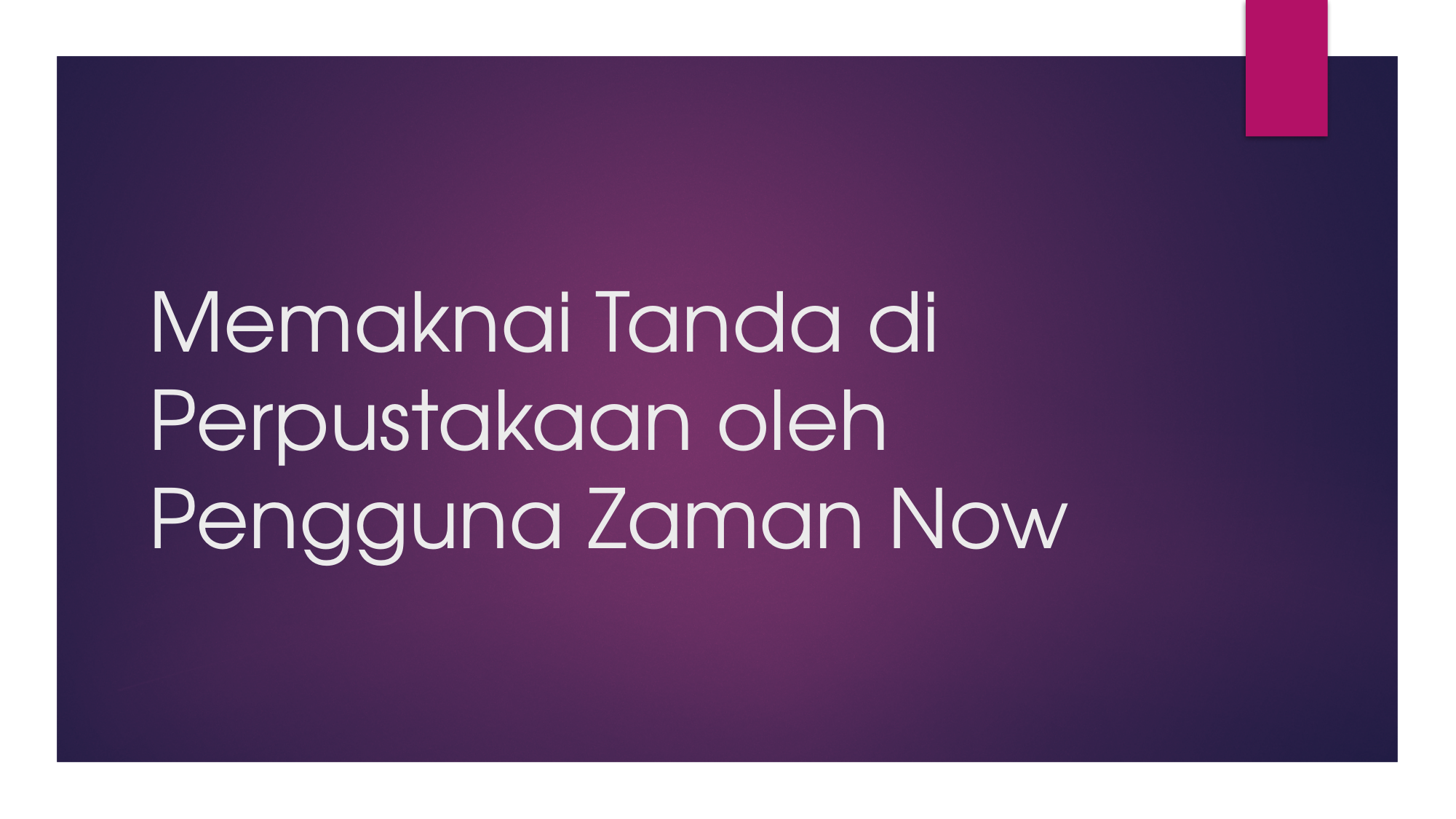

# Memaknai Tanda di Perpustakaan oleh Pengguna Zaman Now